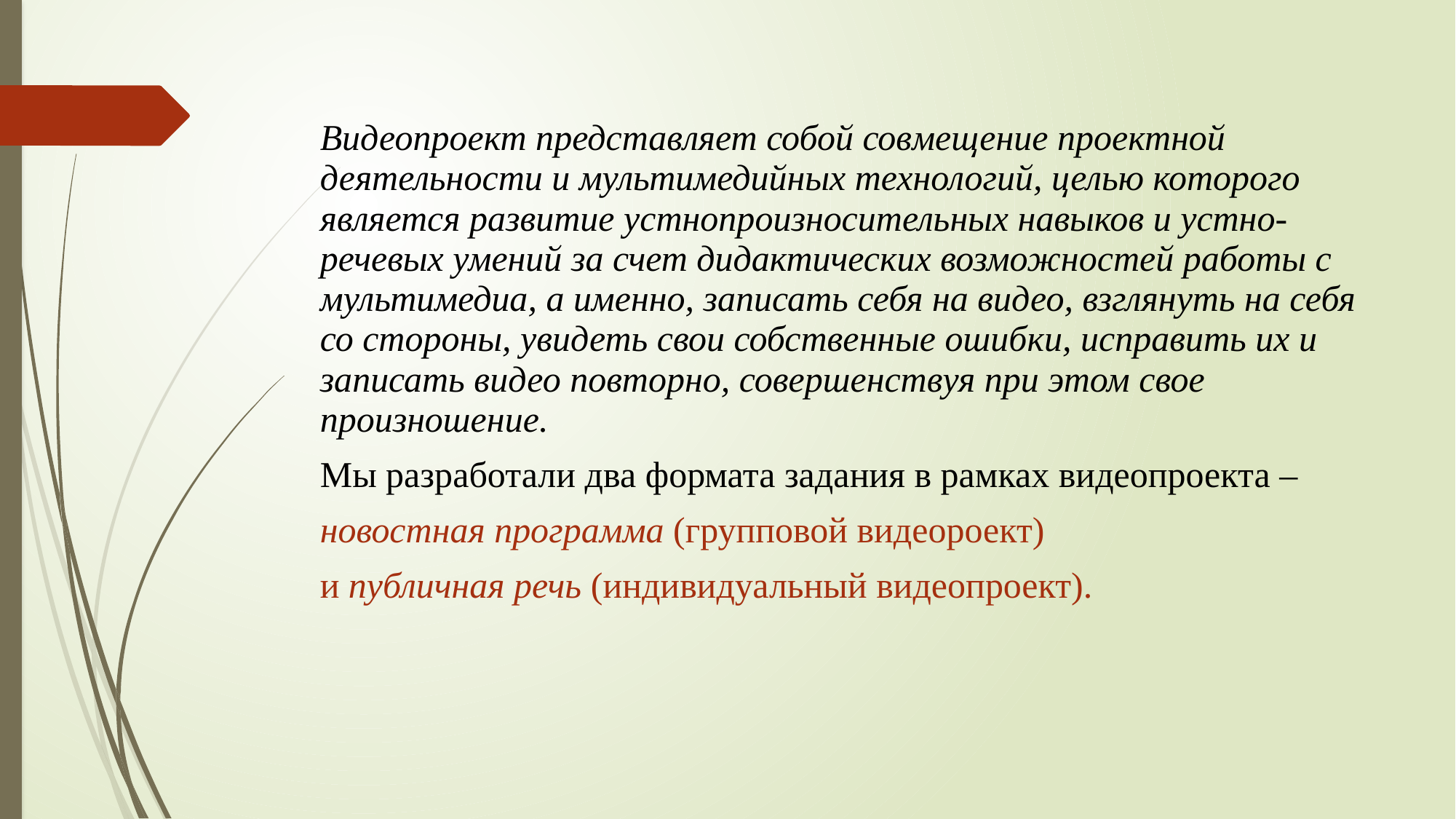

Видеопроект представляет собой совмещение проектной деятельности и мультимедийных технологий, целью которого является развитие устнопроизносительных навыков и устно-речевых умений за счет дидактических возможностей работы с мультимедиа, а именно, записать себя на видео, взглянуть на себя со стороны, увидеть свои собственные ошибки, исправить их и записать видео повторно, совершенствуя при этом свое произношение.
Мы разработали два формата задания в рамках видеопроекта –
новостная программа (групповой видеороект)
и публичная речь (индивидуальный видеопроект).